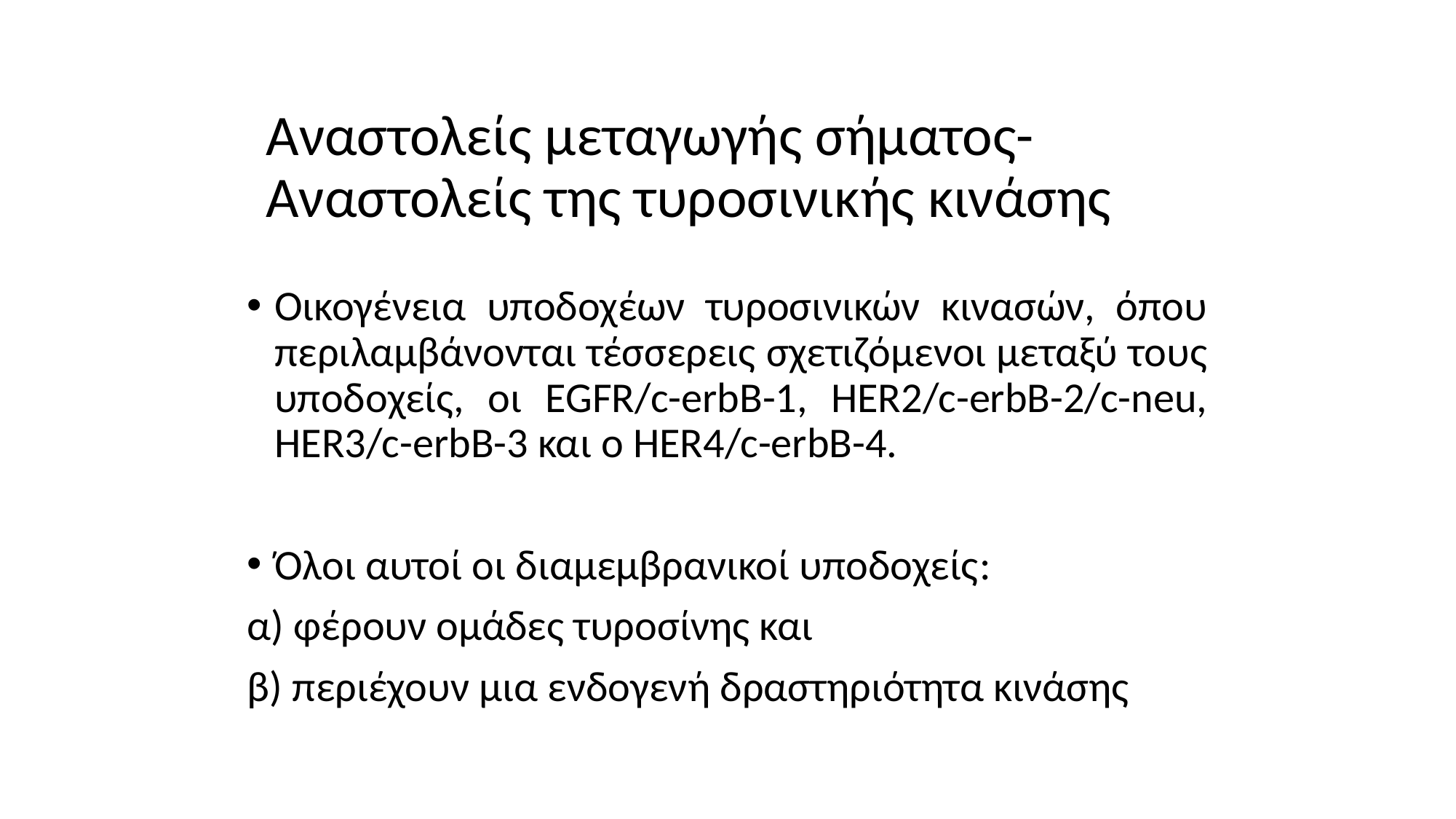

# Aναστολείς μεταγωγής σήματος-Αναστολείς της τυροσινικής κινάσης
Οικογένεια υποδοχέων τυροσινικών κινασών, όπου περιλαμβάνονται τέσσερεις σχετιζόμενοι μεταξύ τους υποδοχείς, οι EGFR/c-erbB-1, HER2/c-erbB-2/c-neu, HER3/c-erbB-3 και ο HER4/c-erbB-4.

Όλοι αυτοί οι διαμεμβρανικοί υποδοχείς:
α) φέρουν ομάδες τυροσίνης και
β) περιέχουν μια ενδογενή δραστηριότητα κινάσης